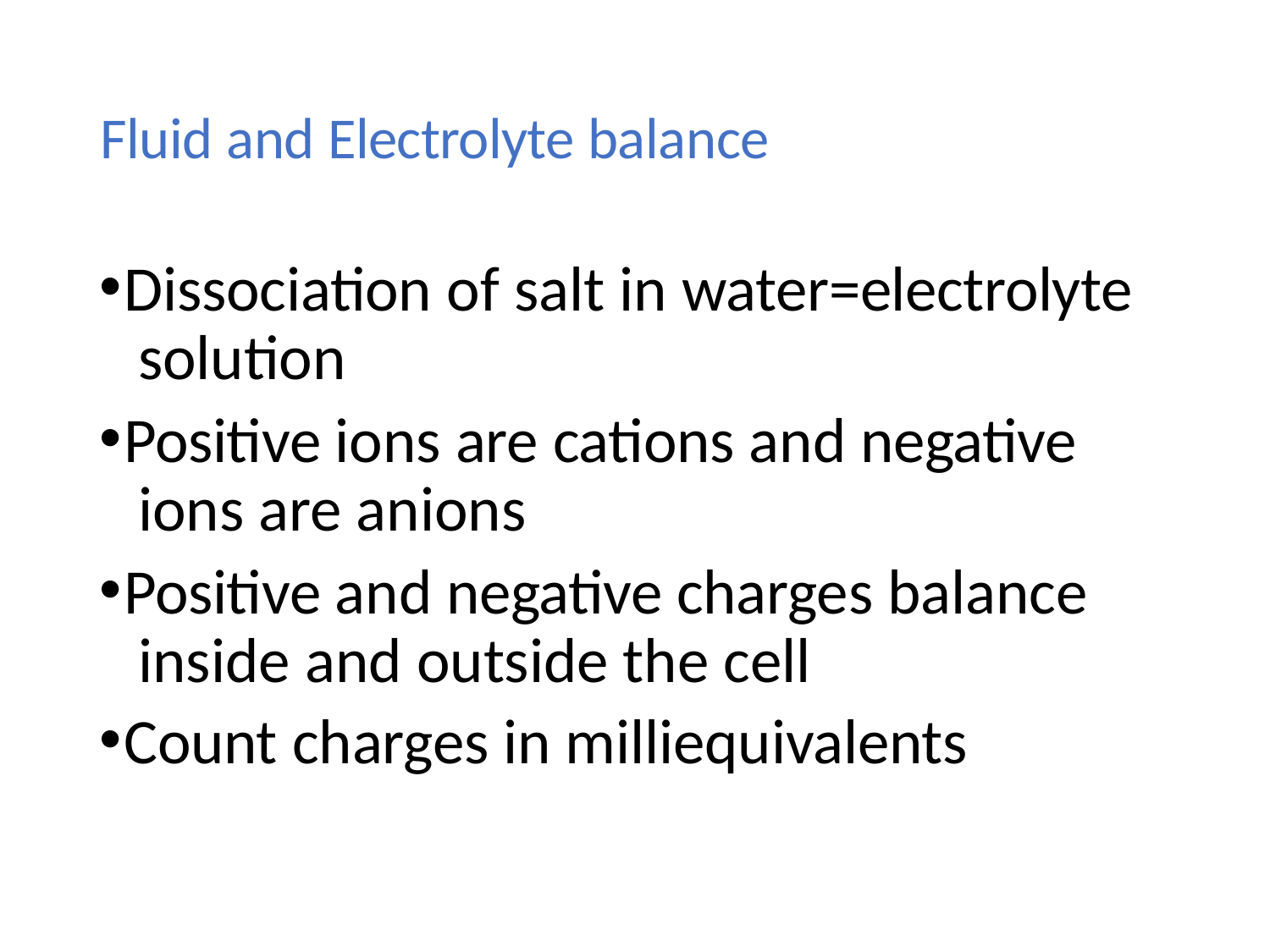

Fluid and Electrolyte balance

Dissociation of salt in water=electrolyte  solution
Positive ions are cations and negative  ions are anions
Positive and negative charges balance  inside and outside the cell
Count charges in milliequivalents